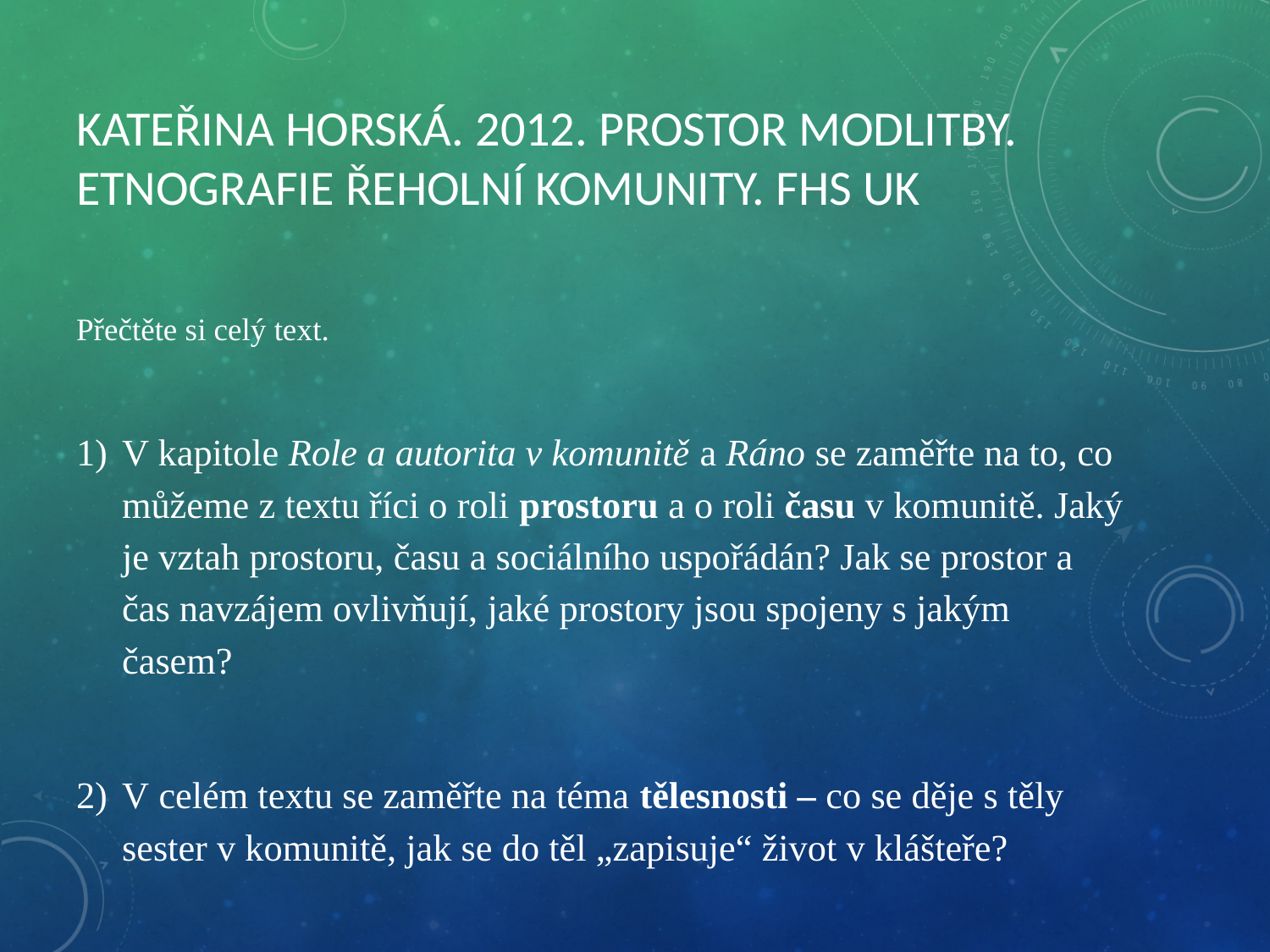

# Kateřina Horská. 2012. Prostor modlitby. Etnografie řeholní komunity. FHS UK
Přečtěte si celý text.

V kapitole Role a autorita v komunitě a Ráno se zaměřte na to, co můžeme z textu říci o roli prostoru a o roli času v komunitě. Jaký je vztah prostoru, času a sociálního uspořádán? Jak se prostor a čas navzájem ovlivňují, jaké prostory jsou spojeny s jakým časem?

V celém textu se zaměřte na téma tělesnosti – co se děje s těly sester v komunitě, jak se do těl „zapisuje“ život v klášteře?